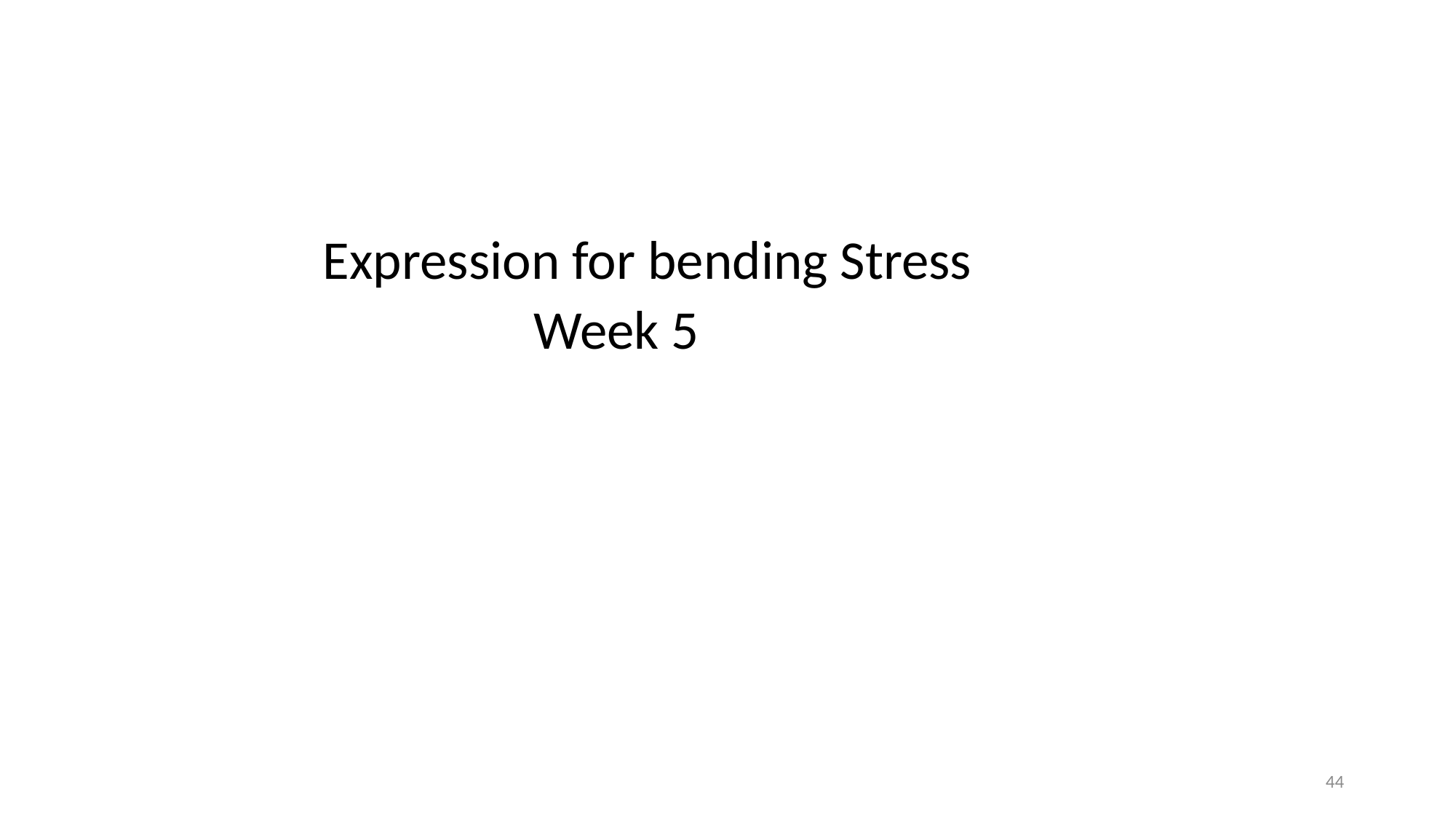

Expression for bending Stress
                 Week 5
44